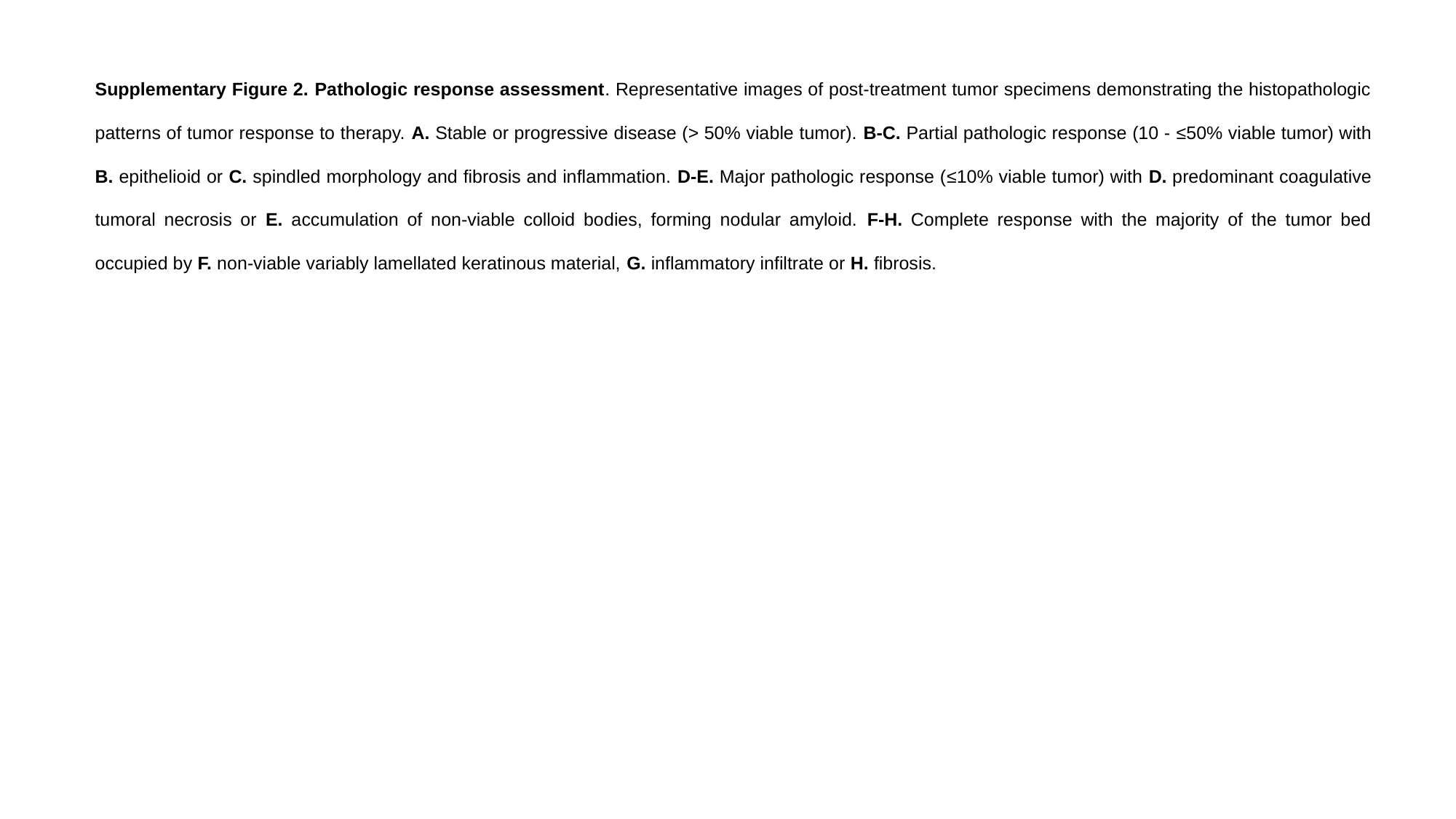

Supplementary Figure 2. Pathologic response assessment. Representative images of post-treatment tumor specimens demonstrating the histopathologic patterns of tumor response to therapy. A. Stable or progressive disease (> 50% viable tumor). B-C. Partial pathologic response (10 - ≤50% viable tumor) with B. epithelioid or C. spindled morphology and fibrosis and inflammation. D-E. Major pathologic response (≤10% viable tumor) with D. predominant coagulative tumoral necrosis or E. accumulation of non-viable colloid bodies, forming nodular amyloid. F-H. Complete response with the majority of the tumor bed occupied by F. non-viable variably lamellated keratinous material, G. inflammatory infiltrate or H. fibrosis.